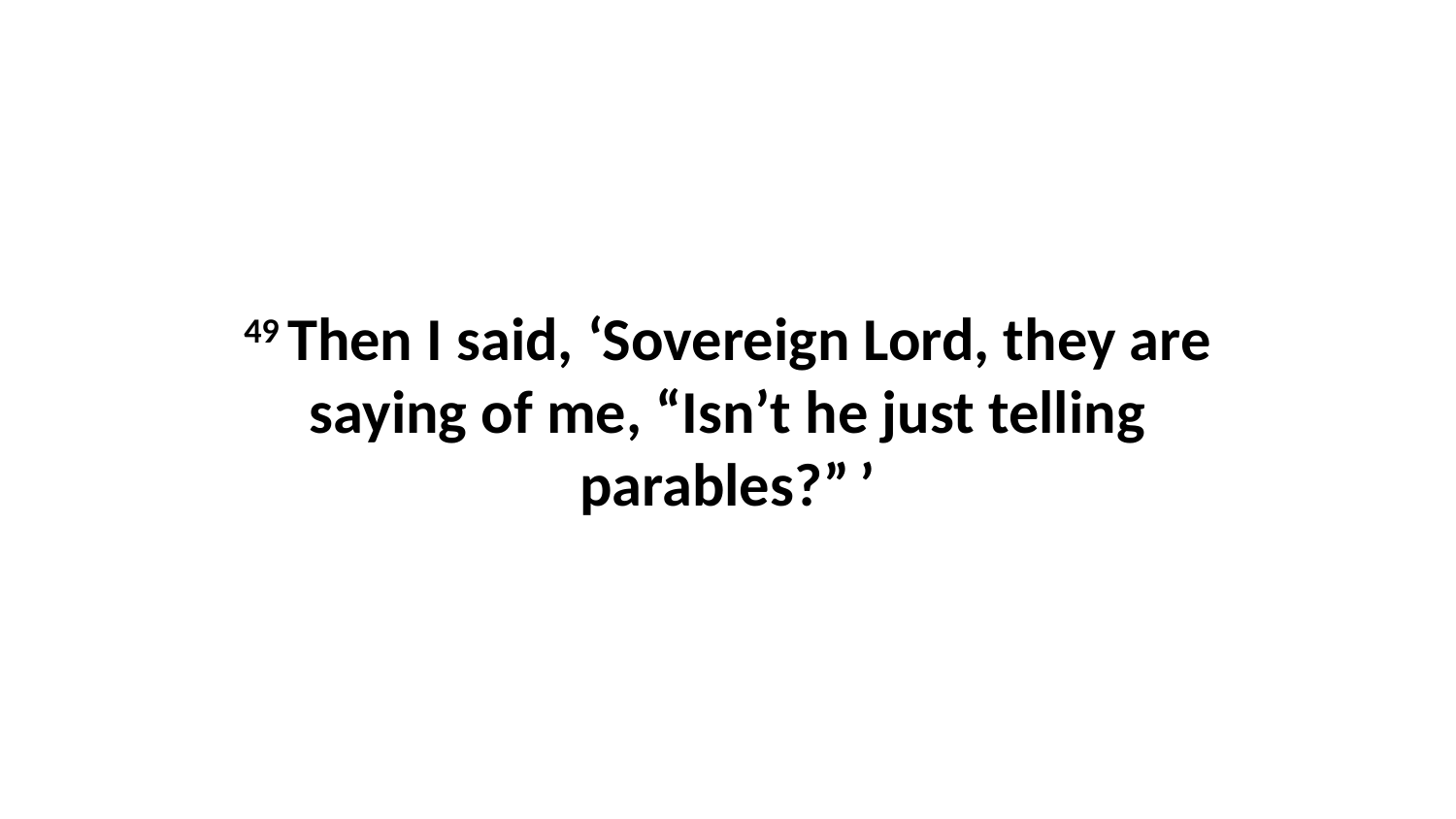

49 Then I said, ‘Sovereign Lord, they are saying of me, “Isn’t he just telling parables?” ’